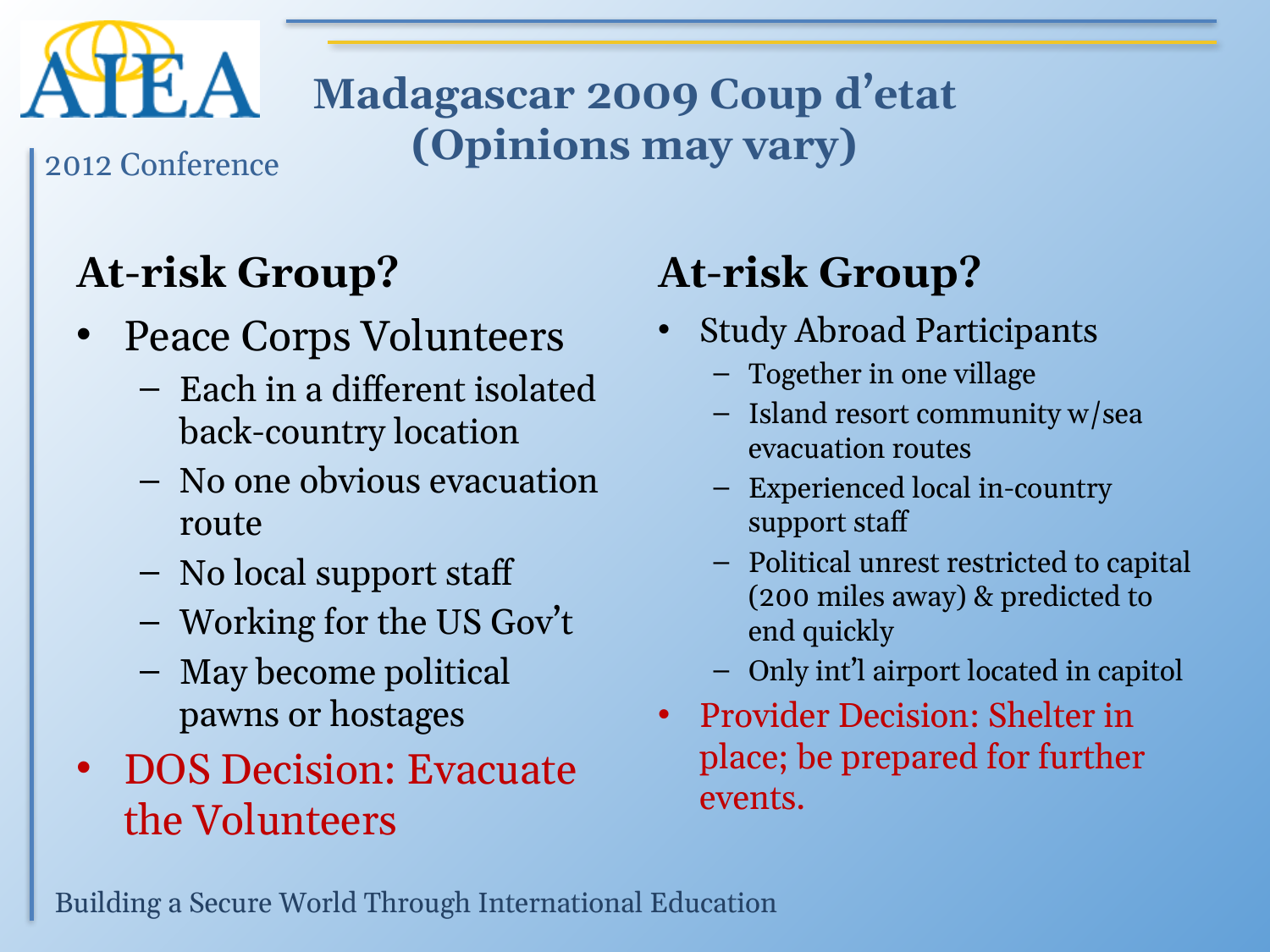

# Madagascar 2009 Coup d’etat (Opinions may vary)
At-risk Group?
At-risk Group?
Peace Corps Volunteers
Each in a different isolated back-country location
No one obvious evacuation route
No local support staff
Working for the US Gov’t
May become political pawns or hostages
DOS Decision: Evacuate the Volunteers
Study Abroad Participants
Together in one village
Island resort community w/sea evacuation routes
Experienced local in-country support staff
Political unrest restricted to capital (200 miles away) & predicted to end quickly
Only int’l airport located in capitol
Provider Decision: Shelter in place; be prepared for further events.